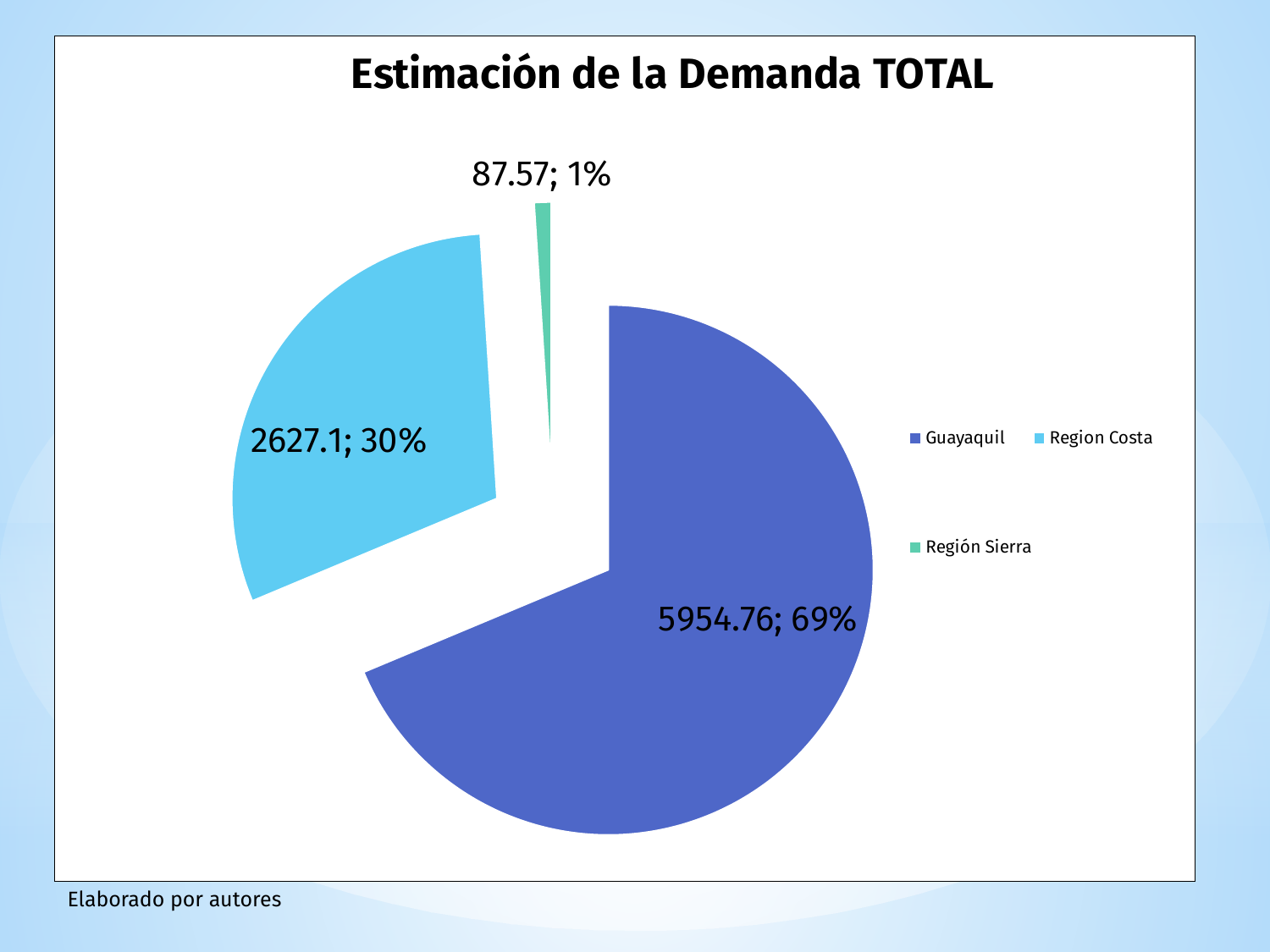

### Chart: Estimación de la Demanda TOTAL

| Category | Columna1 |
|---|---|
| Guayaquil | 5954.76 |
| Region Costa | 2627.1 |
| Región insular | None |
| Región Sierra | 87.57000000000001 |
| Región Oriental | None |
Elaborado por autores